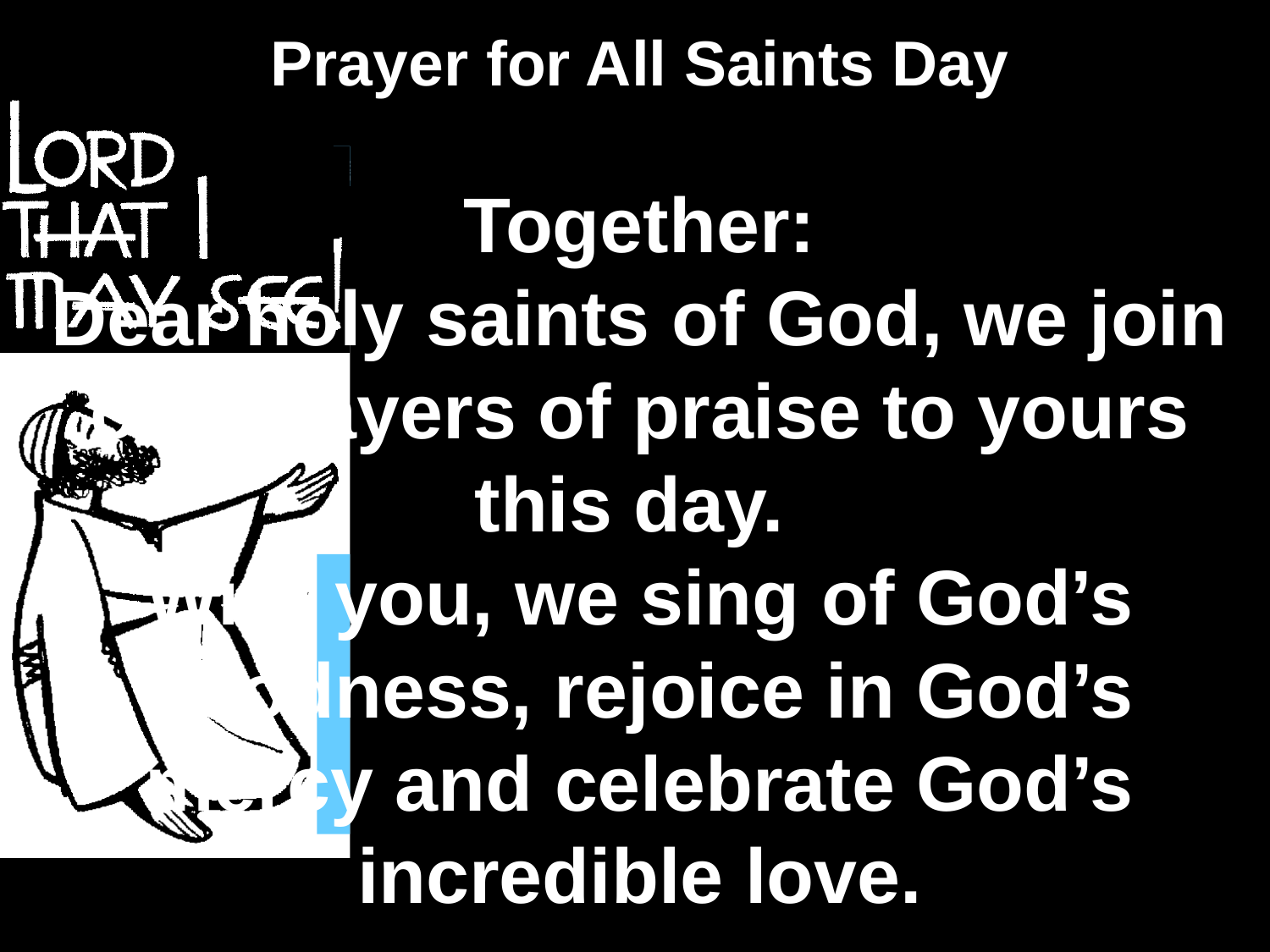

Prayer for All Saints Day

Together:
Dear holy saints of God, we join our prayers of praise to yours this day.
With you, we sing of God’s goodness, rejoice in God’s mercy and celebrate God’s incredible love.